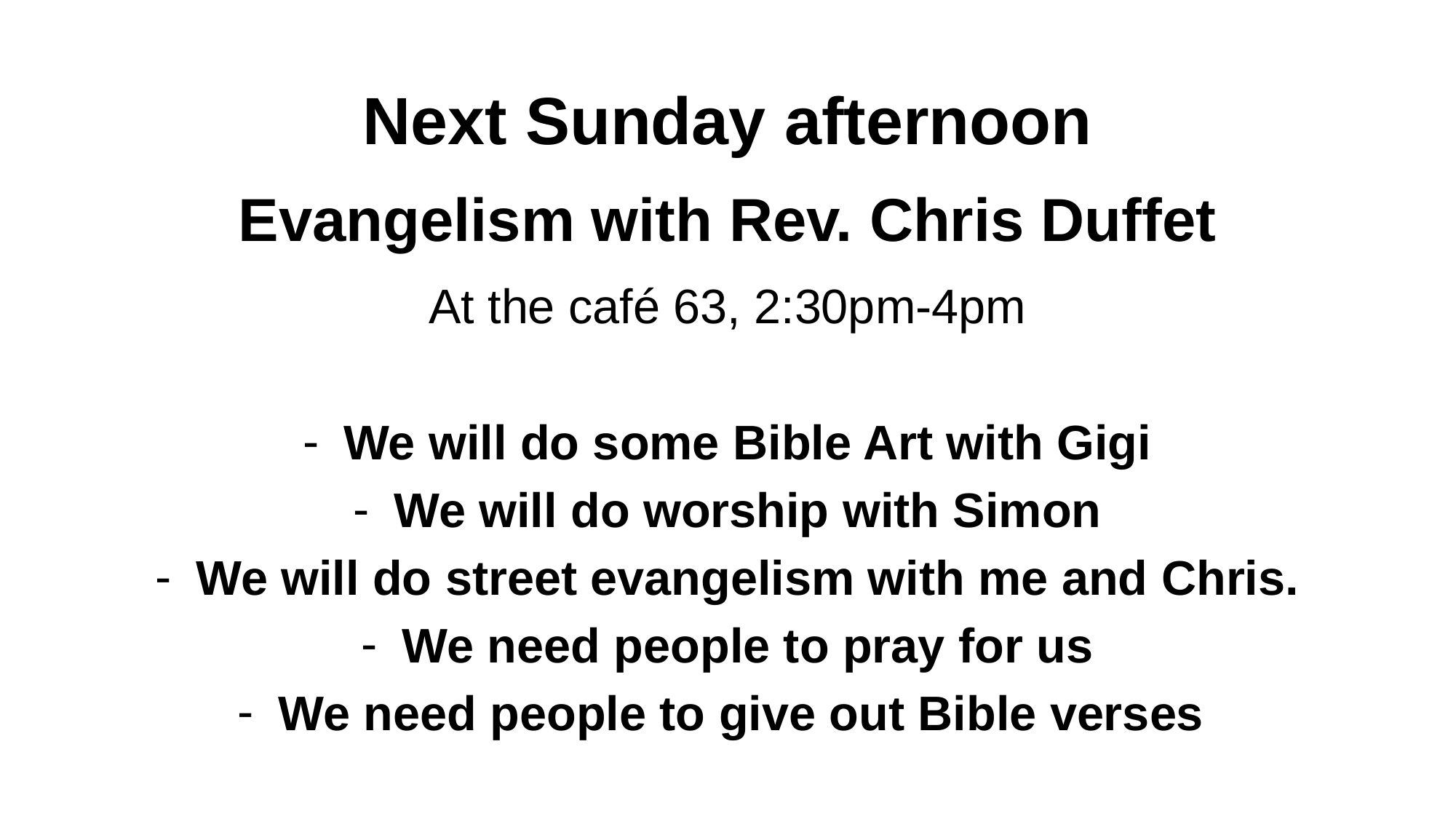

# Next Sunday afternoon
Evangelism with Rev. Chris Duffet
At the café 63, 2:30pm-4pm

We will do some Bible Art with Gigi
We will do worship with Simon
We will do street evangelism with me and Chris.
We need people to pray for us
We need people to give out Bible verses